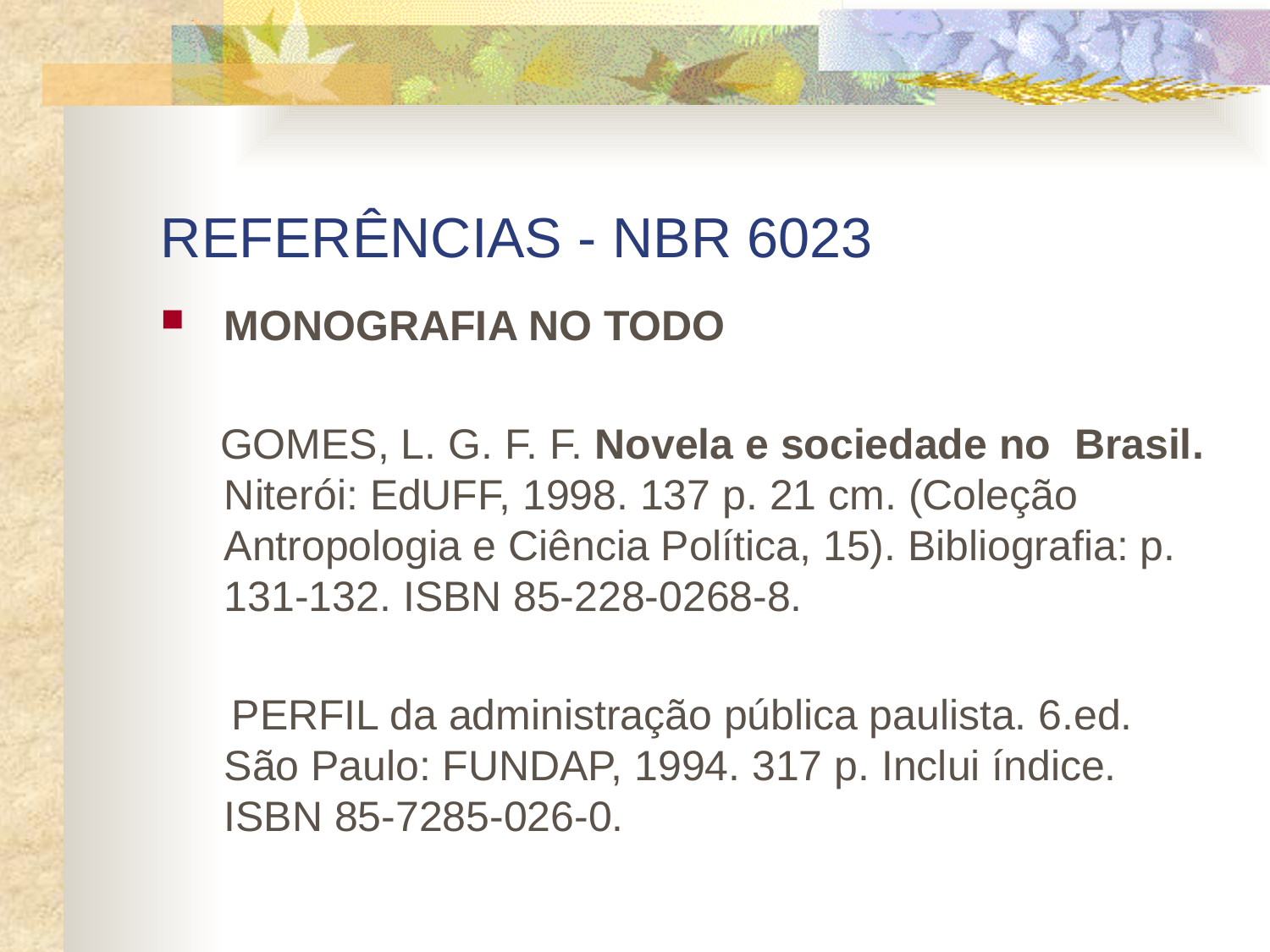

# REFERÊNCIAS - NBR 6023
MONOGRAFIA NO TODO

     GOMES, L. G. F. F. Novela e sociedade no  Brasil. Niterói: EdUFF, 1998. 137 p. 21 cm. (Coleção Antropologia e Ciência Política, 15). Bibliografia: p. 131-132. ISBN 85-228-0268-8.

      PERFIL da administração pública paulista. 6.ed.
São Paulo: FUNDAP, 1994. 317 p. Inclui índice.
ISBN 85-7285-026-0.